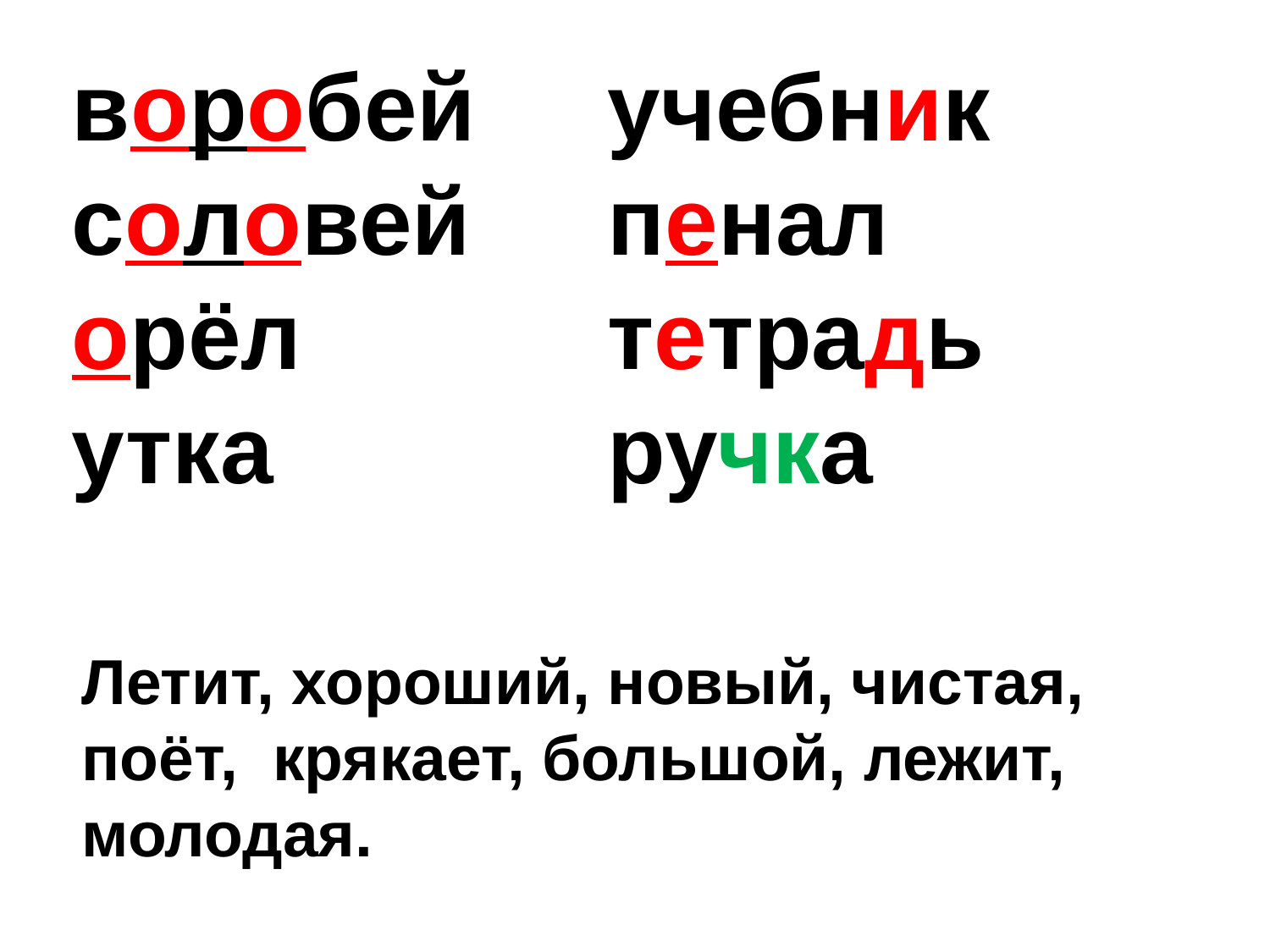

воробей
соловей
орёл
утка
учебник
пенал
тетрадь
ручка
Летит, хороший, новый, чистая, поёт,  крякает, большой, лежит, молодая.